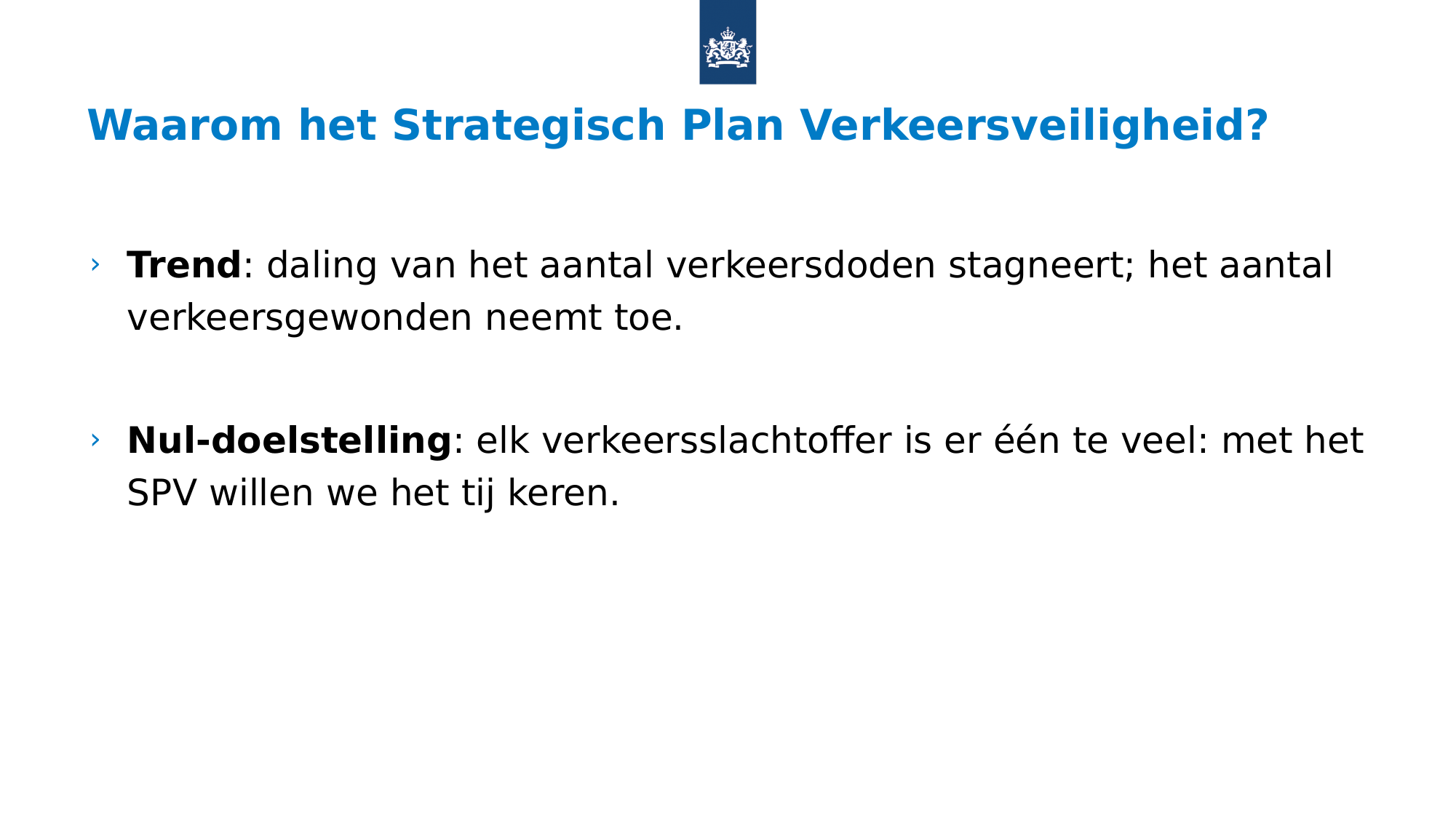

# Waarom het Strategisch Plan Verkeersveiligheid?

Trend: daling van het aantal verkeersdoden stagneert; het aantal verkeersgewonden neemt toe.

Nul-doelstelling: elk verkeersslachtoffer is er één te veel: met het SPV willen we het tij keren.